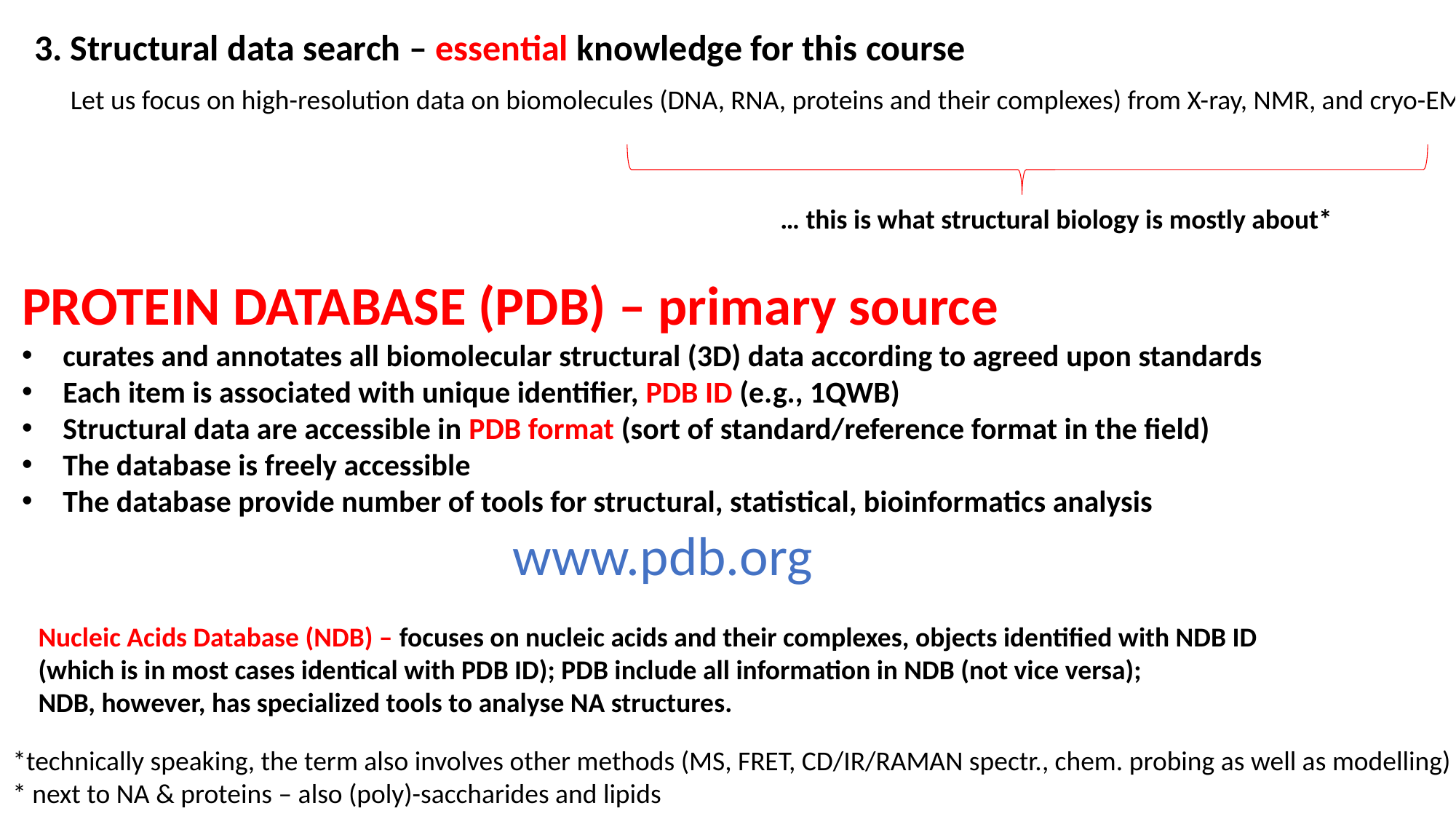

3. Structural data search – essential knowledge for this course
Let us focus on high-resolution data on biomolecules (DNA, RNA, proteins and their complexes) from X-ray, NMR, and cryo-EM
… this is what structural biology is mostly about*
PROTEIN DATABASE (PDB) – primary source
curates and annotates all biomolecular structural (3D) data according to agreed upon standards
Each item is associated with unique identifier, PDB ID (e.g., 1QWB)
Structural data are accessible in PDB format (sort of standard/reference format in the field)
The database is freely accessible
The database provide number of tools for structural, statistical, bioinformatics analysis
www.pdb.org
Nucleic Acids Database (NDB) – focuses on nucleic acids and their complexes, objects identified with NDB ID
(which is in most cases identical with PDB ID); PDB include all information in NDB (not vice versa);
NDB, however, has specialized tools to analyse NA structures.
*technically speaking, the term also involves other methods (MS, FRET, CD/IR/RAMAN spectr., chem. probing as well as modelling)
* next to NA & proteins – also (poly)-saccharides and lipids